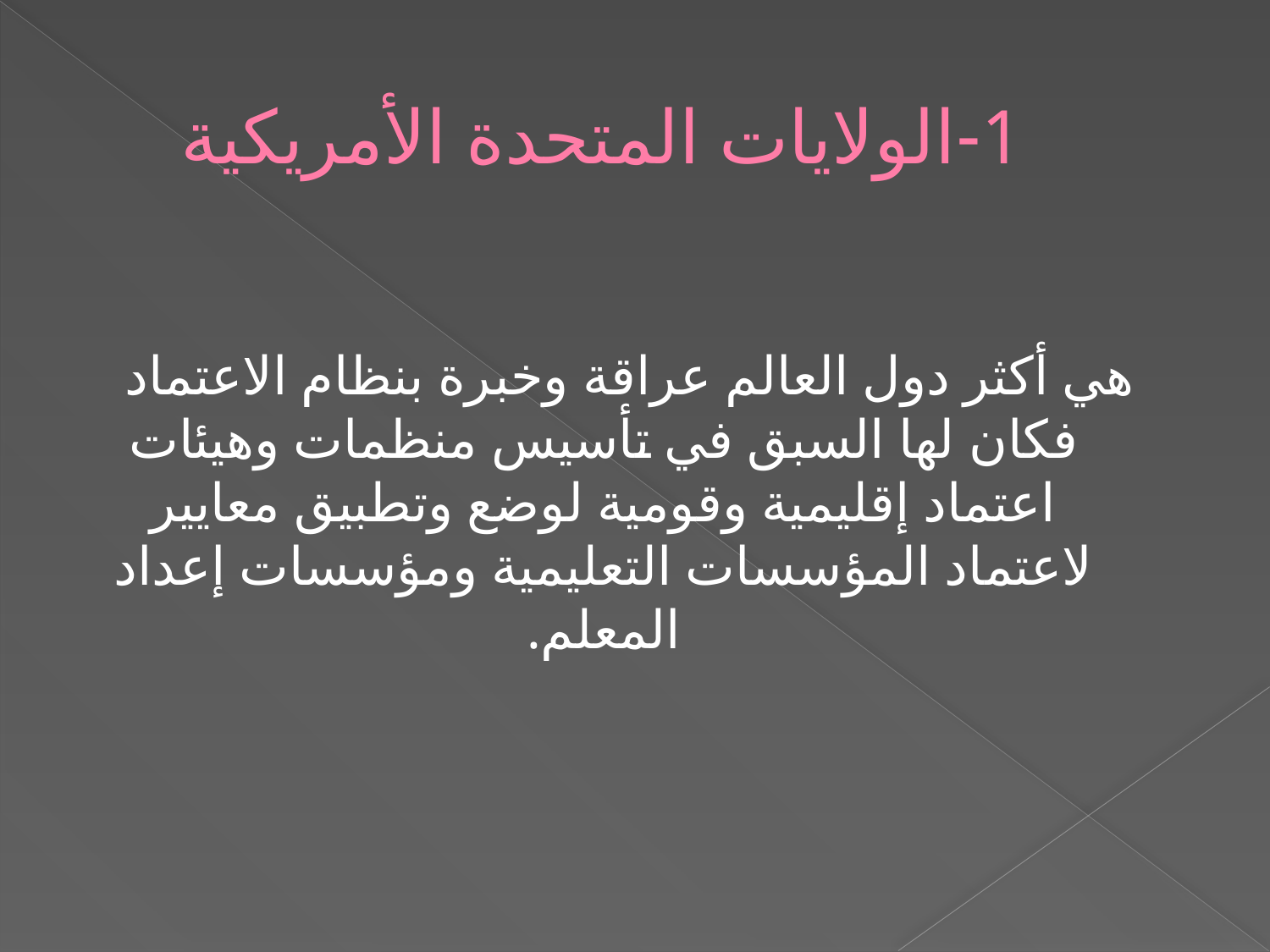

# 1-الولايات المتحدة الأمريكية

هي أكثر دول العالم عراقة وخبرة بنظام الاعتماد فكان لها السبق في تأسيس منظمات وهيئات اعتماد إقليمية وقومية لوضع وتطبيق معايير لاعتماد المؤسسات التعليمية ومؤسسات إعداد المعلم.